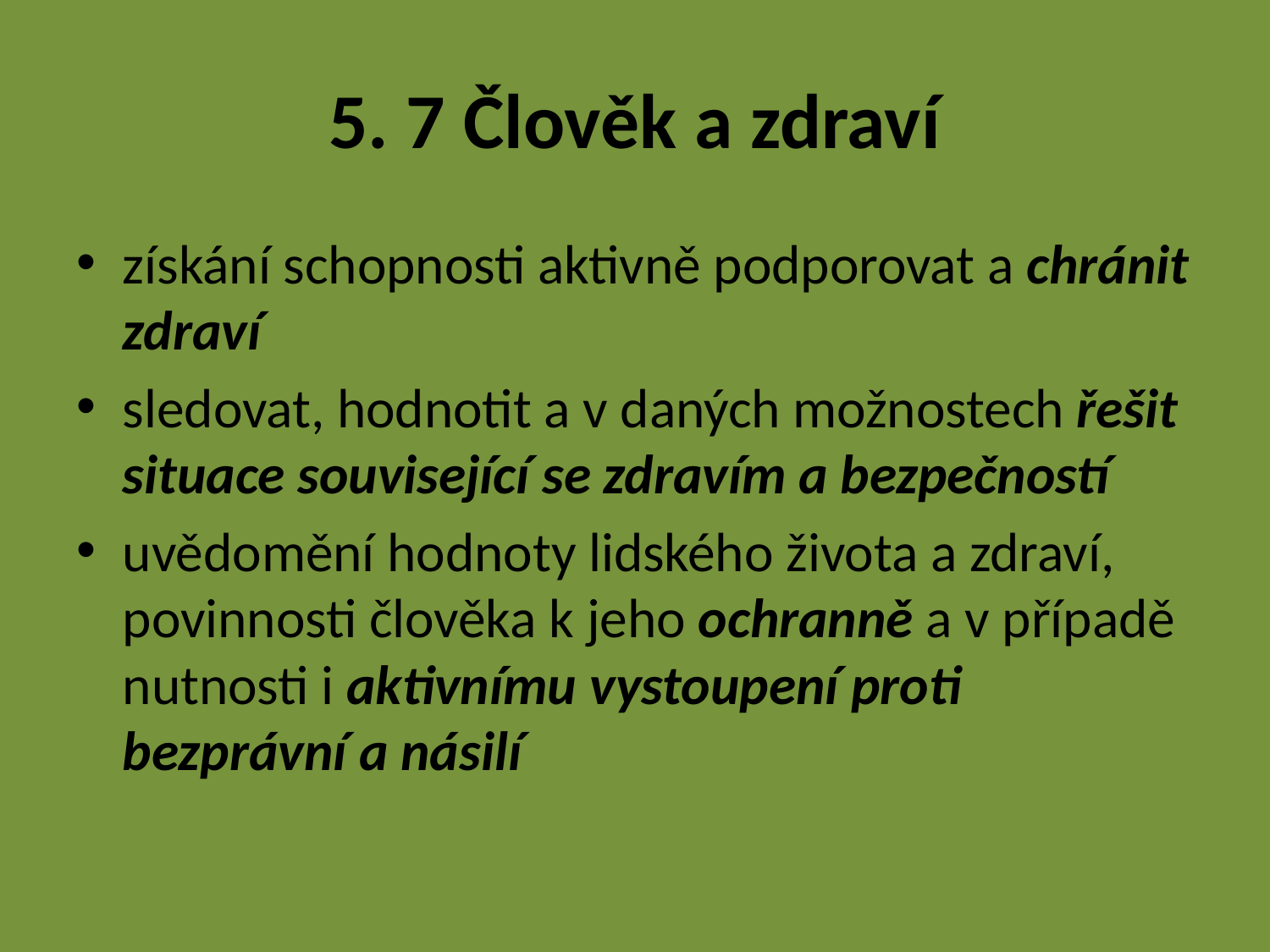

# 5. 7 Člověk a zdraví
získání schopnosti aktivně podporovat a chránit zdraví
sledovat, hodnotit a v daných možnostech řešit situace související se zdravím a bezpečností
uvědomění hodnoty lidského života a zdraví, povinnosti člověka k jeho ochranně a v případě nutnosti i aktivnímu vystoupení proti bezprávní a násilí